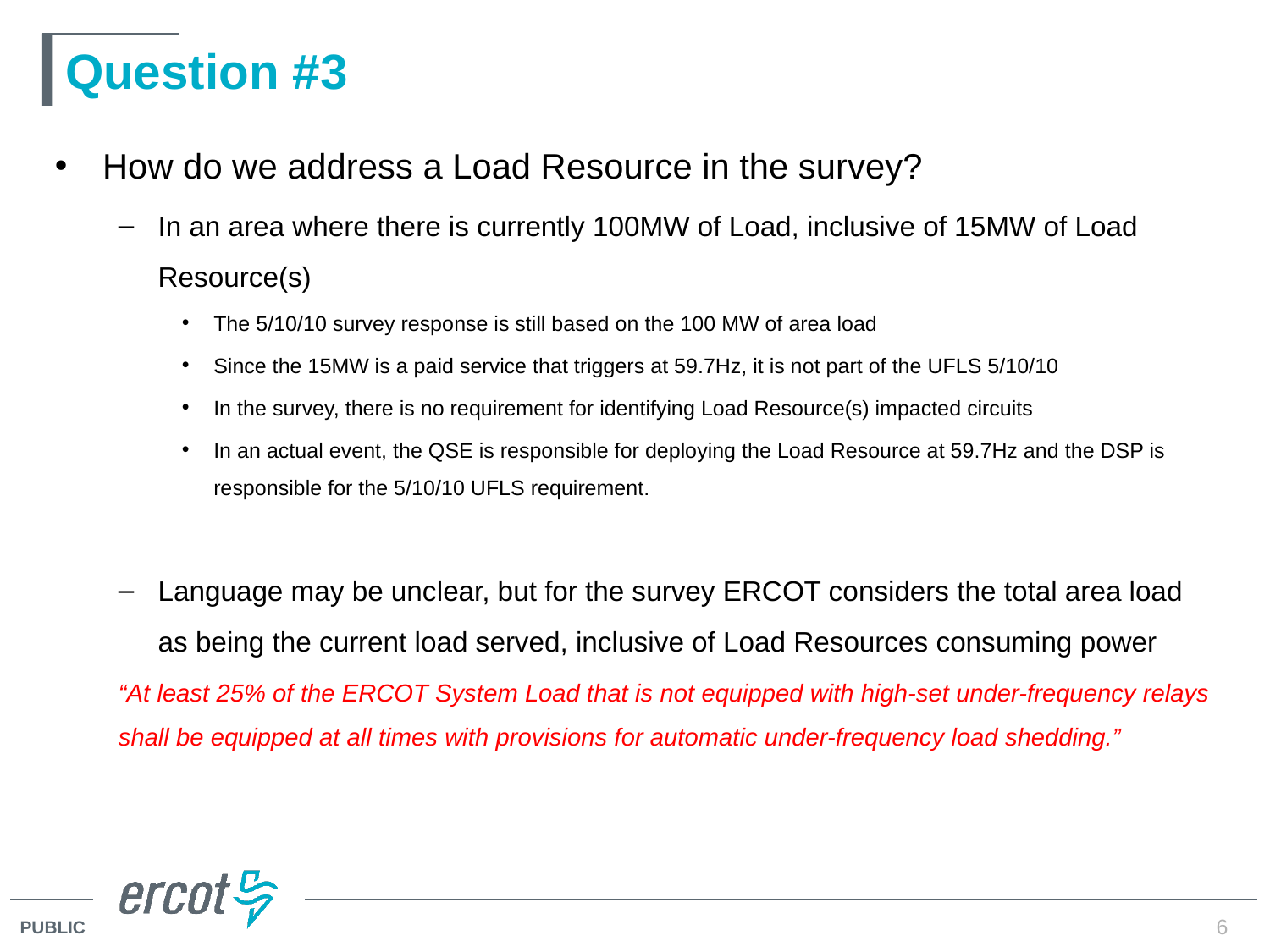

# Question #3
How do we address a Load Resource in the survey?
In an area where there is currently 100MW of Load, inclusive of 15MW of Load Resource(s)
The 5/10/10 survey response is still based on the 100 MW of area load
Since the 15MW is a paid service that triggers at 59.7Hz, it is not part of the UFLS 5/10/10
In the survey, there is no requirement for identifying Load Resource(s) impacted circuits
In an actual event, the QSE is responsible for deploying the Load Resource at 59.7Hz and the DSP is responsible for the 5/10/10 UFLS requirement.

Language may be unclear, but for the survey ERCOT considers the total area load as being the current load served, inclusive of Load Resources consuming power
“At least 25% of the ERCOT System Load that is not equipped with high-set under-frequency relays shall be equipped at all times with provisions for automatic under-frequency load shedding.”

6